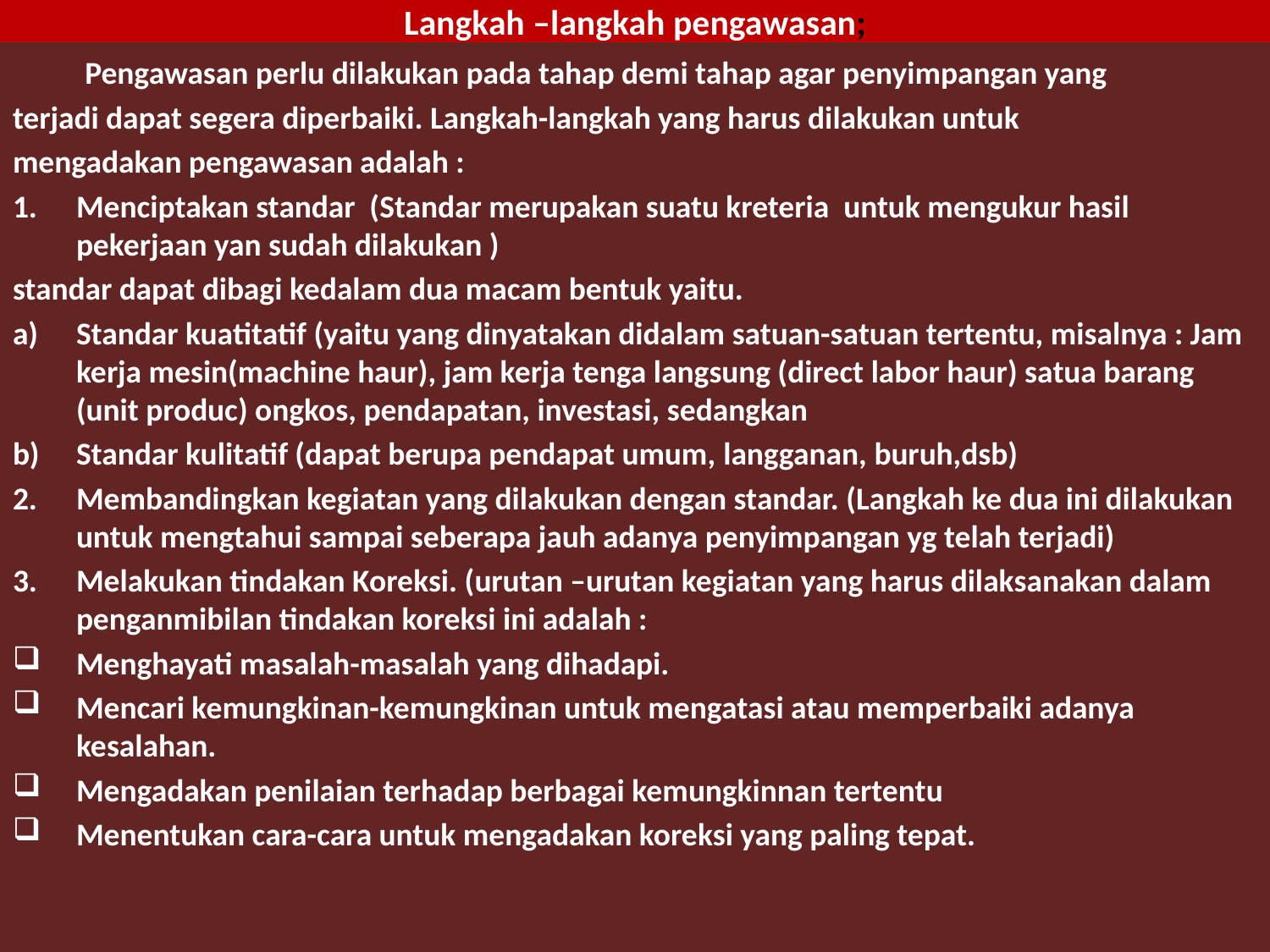

# Langkah –langkah pengawasan;
         Pengawasan perlu dilakukan pada tahap demi tahap agar penyimpangan yang
terjadi dapat segera diperbaiki. Langkah-langkah yang harus dilakukan untuk
mengadakan pengawasan adalah :
Menciptakan standar  (Standar merupakan suatu kreteria  untuk mengukur hasil pekerjaan yan sudah dilakukan )
standar dapat dibagi kedalam dua macam bentuk yaitu.
Standar kuatitatif (yaitu yang dinyatakan didalam satuan-satuan tertentu, misalnya : Jam kerja mesin(machine haur), jam kerja tenga langsung (direct labor haur) satua barang (unit produc) ongkos, pendapatan, investasi, sedangkan
Standar kulitatif (dapat berupa pendapat umum, langganan, buruh,dsb)
Membandingkan kegiatan yang dilakukan dengan standar. (Langkah ke dua ini dilakukan untuk mengtahui sampai seberapa jauh adanya penyimpangan yg telah terjadi)
Melakukan tindakan Koreksi. (urutan –urutan kegiatan yang harus dilaksanakan dalam penganmibilan tindakan koreksi ini adalah :
Menghayati masalah-masalah yang dihadapi.
Mencari kemungkinan-kemungkinan untuk mengatasi atau memperbaiki adanya kesalahan.
Mengadakan penilaian terhadap berbagai kemungkinnan tertentu
Menentukan cara-cara untuk mengadakan koreksi yang paling tepat.